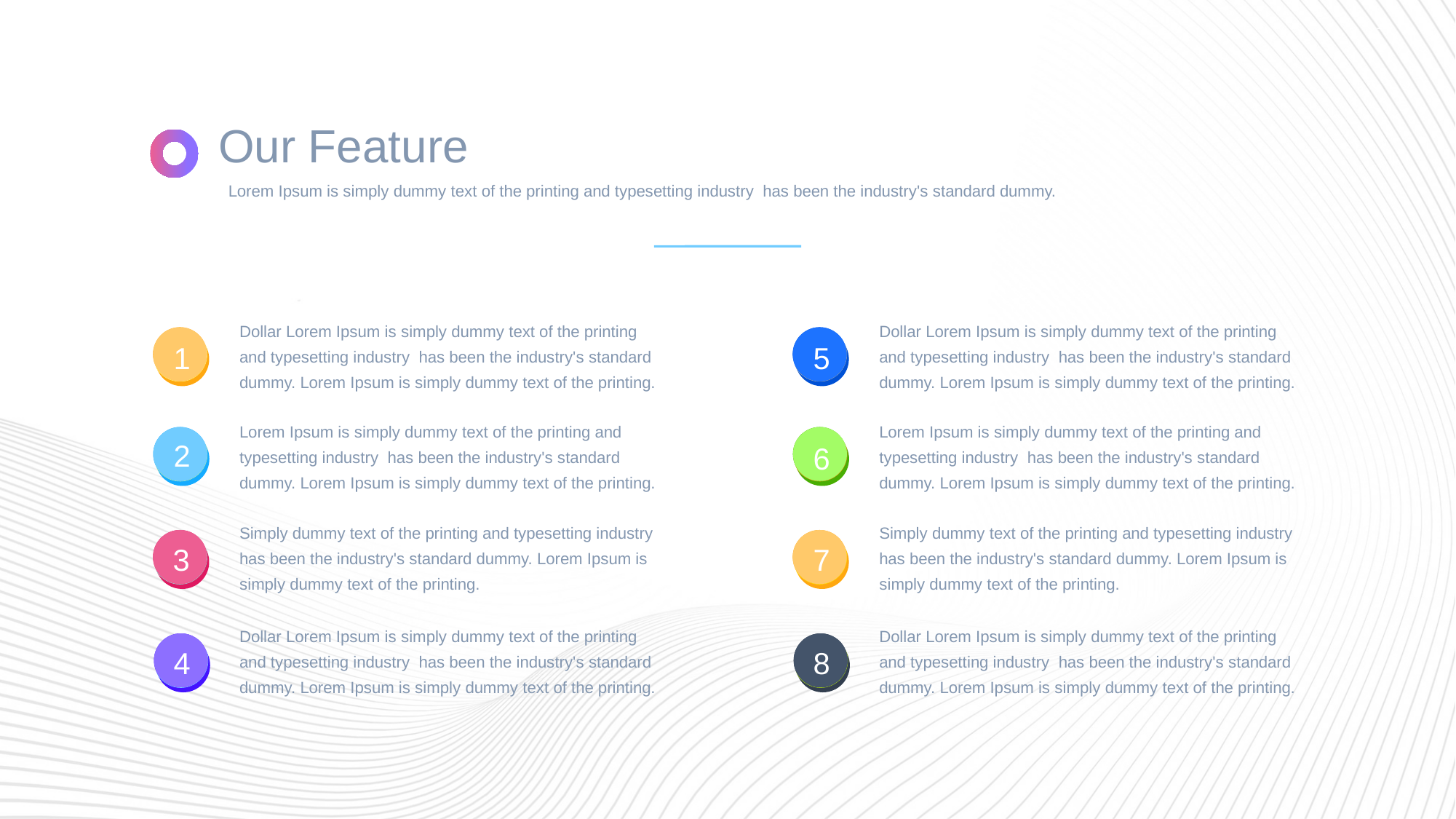

10
Our Feature

Lorem Ipsum is simply dummy text of the printing and typesetting industry  has been the industry's standard dummy.

Dollar Lorem Ipsum is simply dummy text of the printing and typesetting industry  has been the industry's standard dummy. Lorem Ipsum is simply dummy text of the printing.
Dollar Lorem Ipsum is simply dummy text of the printing and typesetting industry  has been the industry's standard dummy. Lorem Ipsum is simply dummy text of the printing.

1

5
Lorem Ipsum is simply dummy text of the printing and typesetting industry  has been the industry's standard dummy. Lorem Ipsum is simply dummy text of the printing.
Lorem Ipsum is simply dummy text of the printing and typesetting industry  has been the industry's standard dummy. Lorem Ipsum is simply dummy text of the printing.

2

6
Simply dummy text of the printing and typesetting industry  has been the industry's standard dummy. Lorem Ipsum is simply dummy text of the printing.
Simply dummy text of the printing and typesetting industry  has been the industry's standard dummy. Lorem Ipsum is simply dummy text of the printing.

3

7
Dollar Lorem Ipsum is simply dummy text of the printing and typesetting industry  has been the industry's standard dummy. Lorem Ipsum is simply dummy text of the printing.
Dollar Lorem Ipsum is simply dummy text of the printing and typesetting industry  has been the industry's standard dummy. Lorem Ipsum is simply dummy text of the printing.

4

8